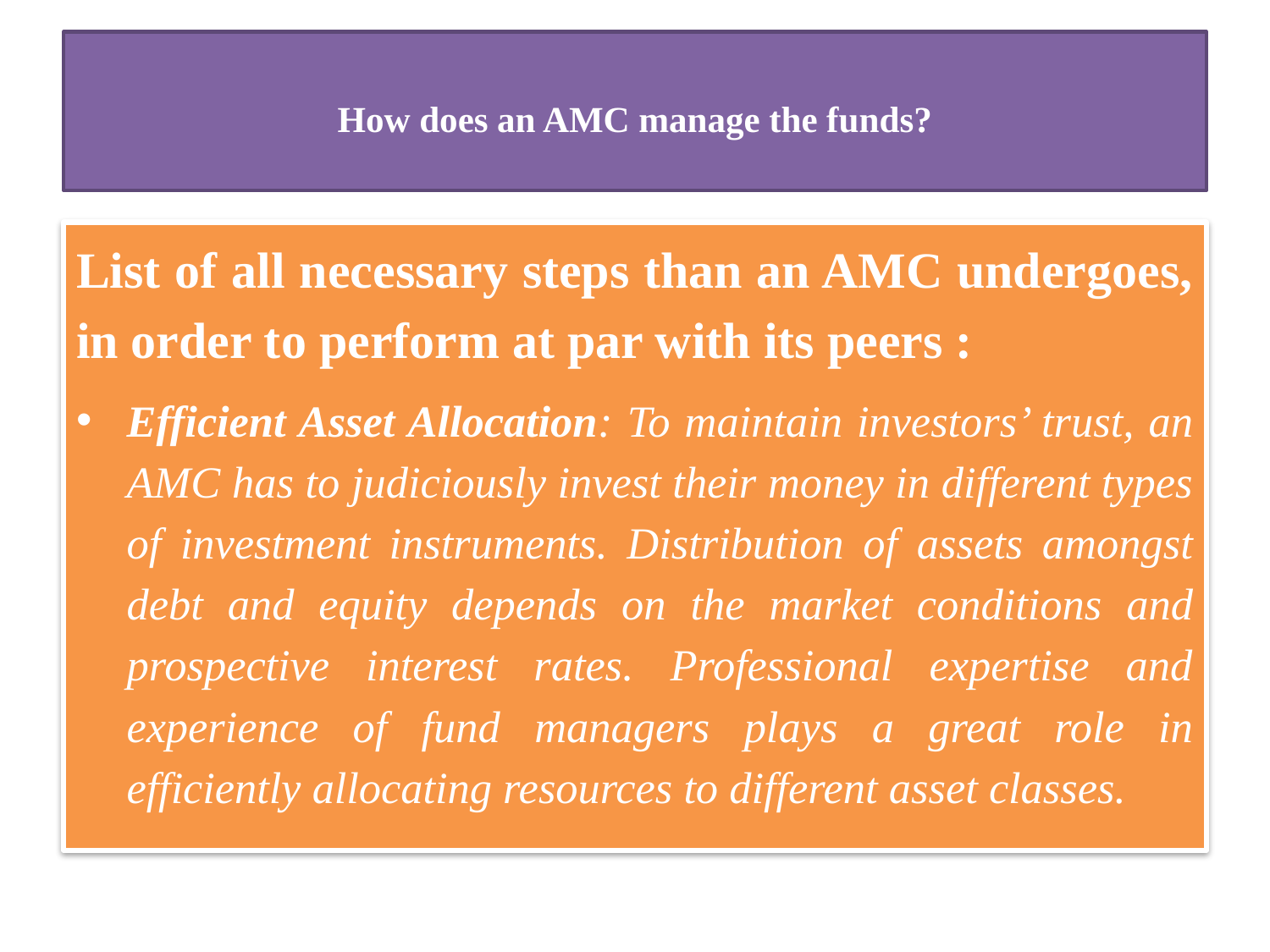

# How does an AMC manage the funds?
List of all necessary steps than an AMC undergoes, in order to perform at par with its peers :
Efficient Asset Allocation: To maintain investors’ trust, an AMC has to judiciously invest their money in different types of investment instruments. Distribution of assets amongst debt and equity depends on the market conditions and prospective interest rates. Professional expertise and experience of fund managers plays a great role in efficiently allocating resources to different asset classes.